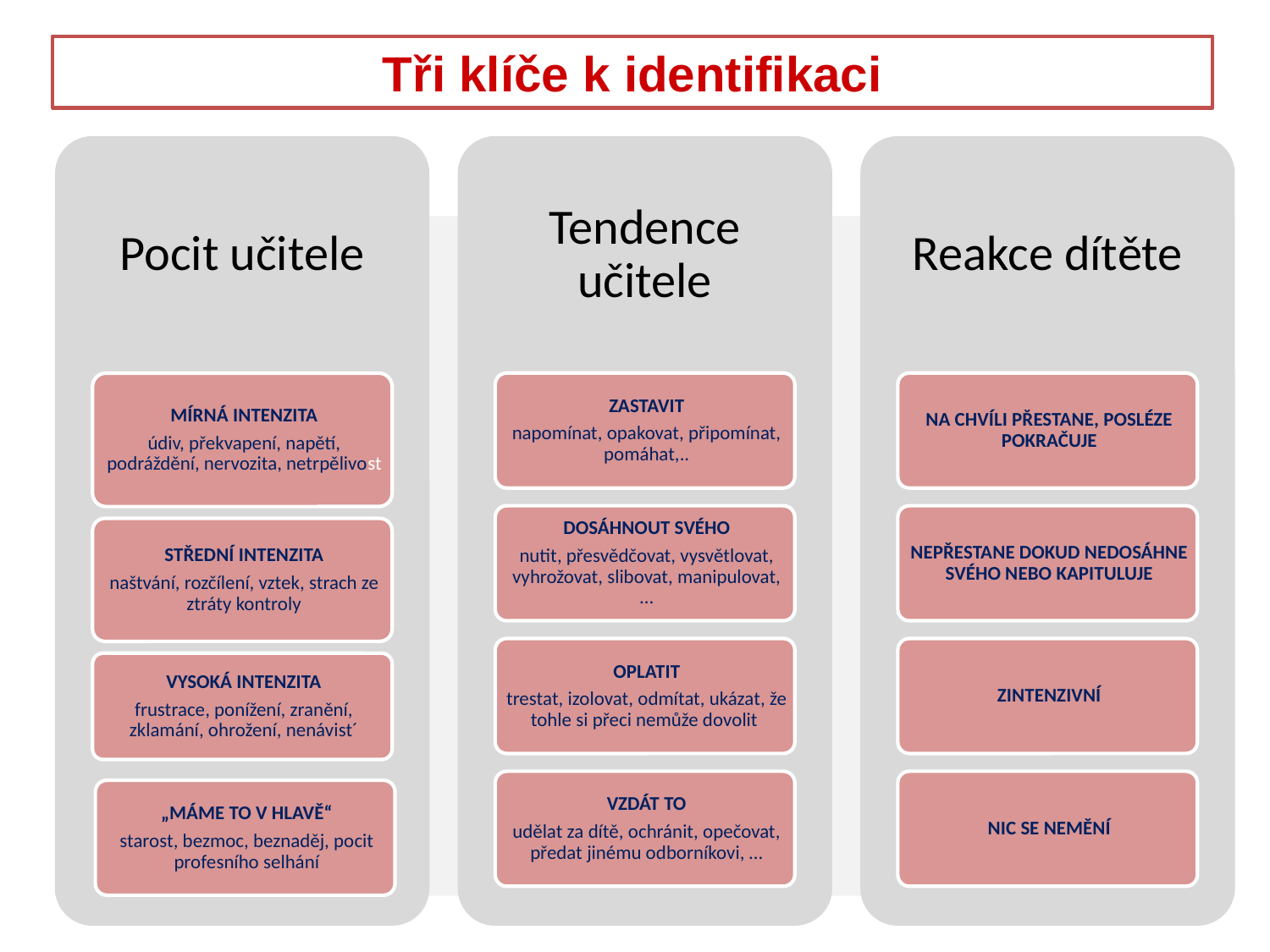

Tři klíče k identifikaci
Pocit učitele
MÍRNÁ INTENZITA
údiv, překvapení, napětí, podráždění, nervozita, netrpělivost
STŘEDNÍ INTENZITA
naštvání, rozčílení, vztek, strach ze ztráty kontroly
VYSOKÁ INTENZITA
frustrace, ponížení, zranění, zklamání, ohrožení, nenávist´
„MÁME TO V HLAVĚ“
starost, bezmoc, beznaděj, pocit profesního selhání
Tendence učitele
ZASTAVIT
napomínat, opakovat, připomínat, pomáhat,..
DOSÁHNOUT SVÉHO
nutit, přesvědčovat, vysvětlovat, vyhrožovat, slibovat, manipulovat, …
OPLATIT
trestat, izolovat, odmítat, ukázat, že tohle si přeci nemůže dovolit
VZDÁT TO
udělat za dítě, ochránit, opečovat, předat jinému odborníkovi, …
Reakce dítěte
NA CHVÍLI PŘESTANE, POSLÉZE POKRAČUJE
NEPŘESTANE DOKUD NEDOSÁHNE SVÉHO NEBO KAPITULUJE
ZINTENZIVNÍ
NIC SE NEMĚNÍ